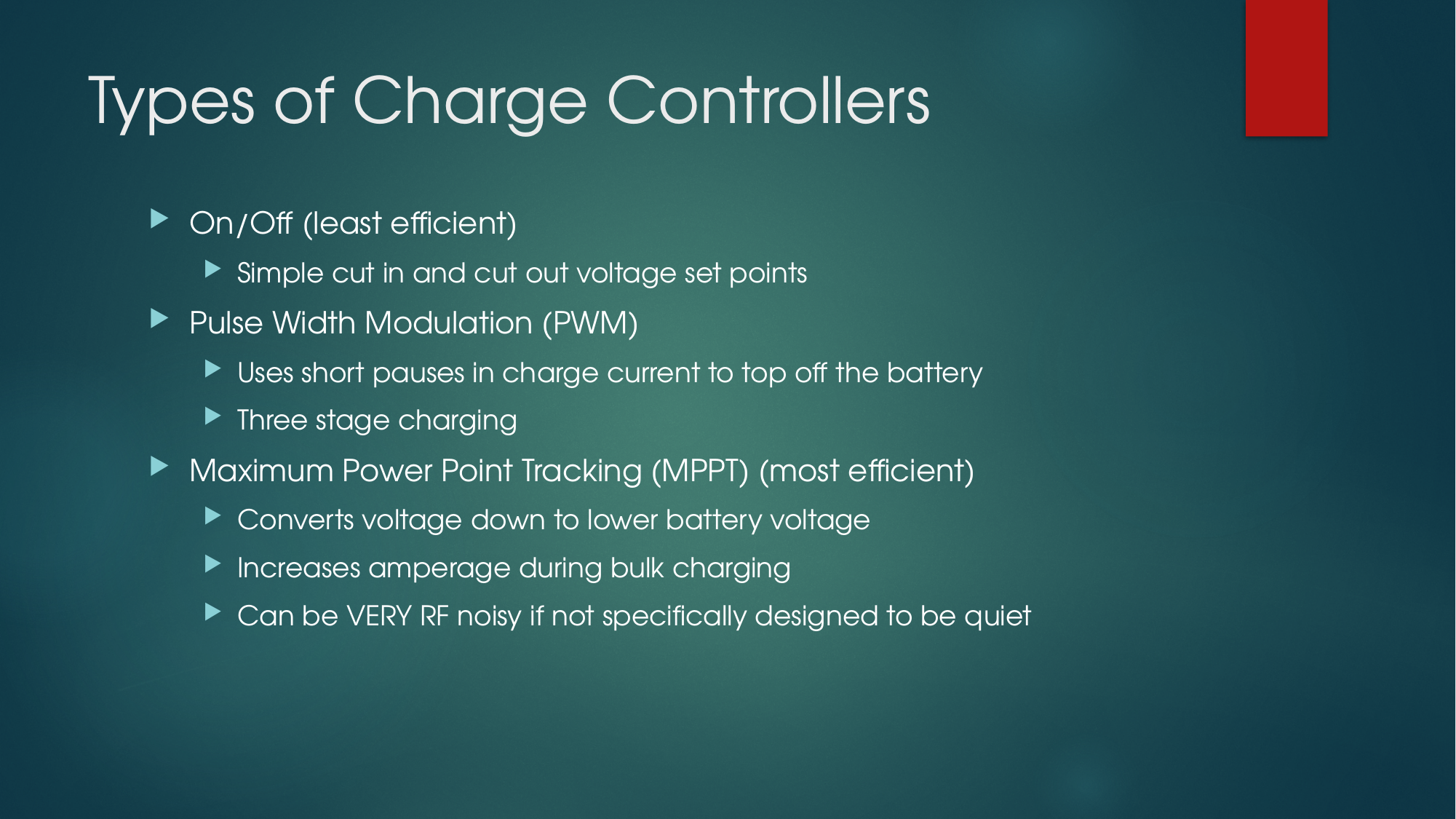

# Types of Charge Controllers
On/Off (least efficient)
Simple cut in and cut out voltage set points
Pulse Width Modulation (PWM)
Uses short pauses in charge current to top off the battery
Three stage charging
Maximum Power Point Tracking (MPPT) (most efficient)
Converts voltage down to lower battery voltage
Increases amperage during bulk charging
Can be VERY RF noisy if not specifically designed to be quiet